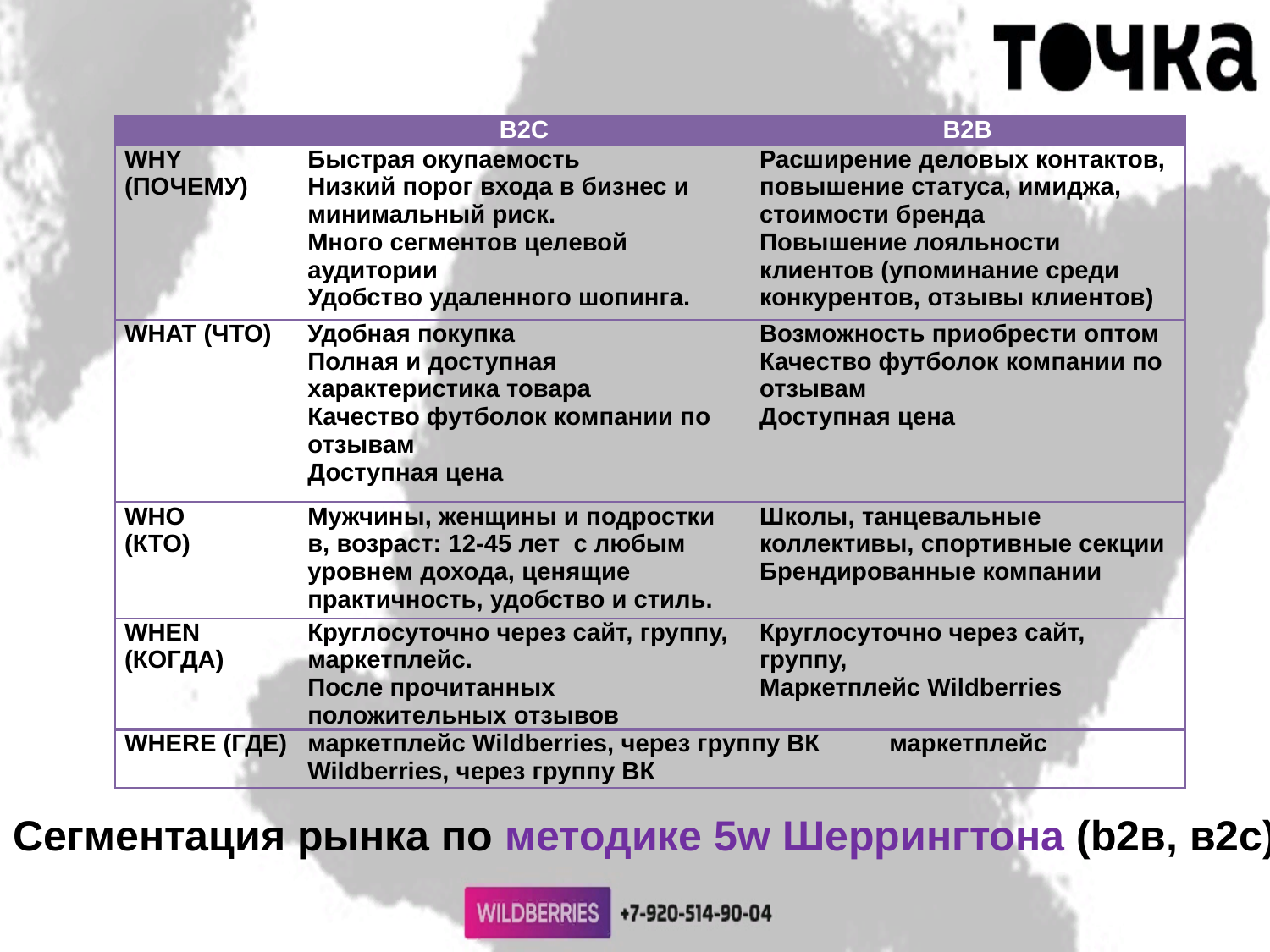

|  | B2С | В2В |
| --- | --- | --- |
| WHY (ПОЧЕМУ) | Быстрая окупаемость Низкий порог входа в бизнес и минимальный риск. Много сегментов целевой аудитории Удобство удаленного шопинга. | Расширение деловых контактов, повышение статуса, имиджа, стоимости бренда Повышение лояльности клиентов (упоминание среди конкурентов, отзывы клиентов) |
| WHAT (ЧТО) | Удобная покупка Полная и доступная характеристика товара Качество футболок компании по отзывам Доступная цена | Возможность приобрести оптом Качество футболок компании по отзывам Доступная цена |
| WHO (КТО) | Мужчины, женщины и подростки в, возраст: 12-45 лет с любым уровнем дохода, ценящие практичность, удобство и стиль. | Школы, танцевальные коллективы, спортивные секции Брендированные компании |
| WHEN (КОГДА) | Круглосуточно через сайт, группу, маркетплейс. После прочитанных положительных отзывов | Круглосуточно через сайт, группу, Маркетплейс Wildberries |
| WHERE (ГДЕ) | маркетплейс Wildberries, через группу ВК маркетплейс Wildberries, через группу ВК |  |
Сегментация рынка по методике 5w Шеррингтона (b2в, в2с)